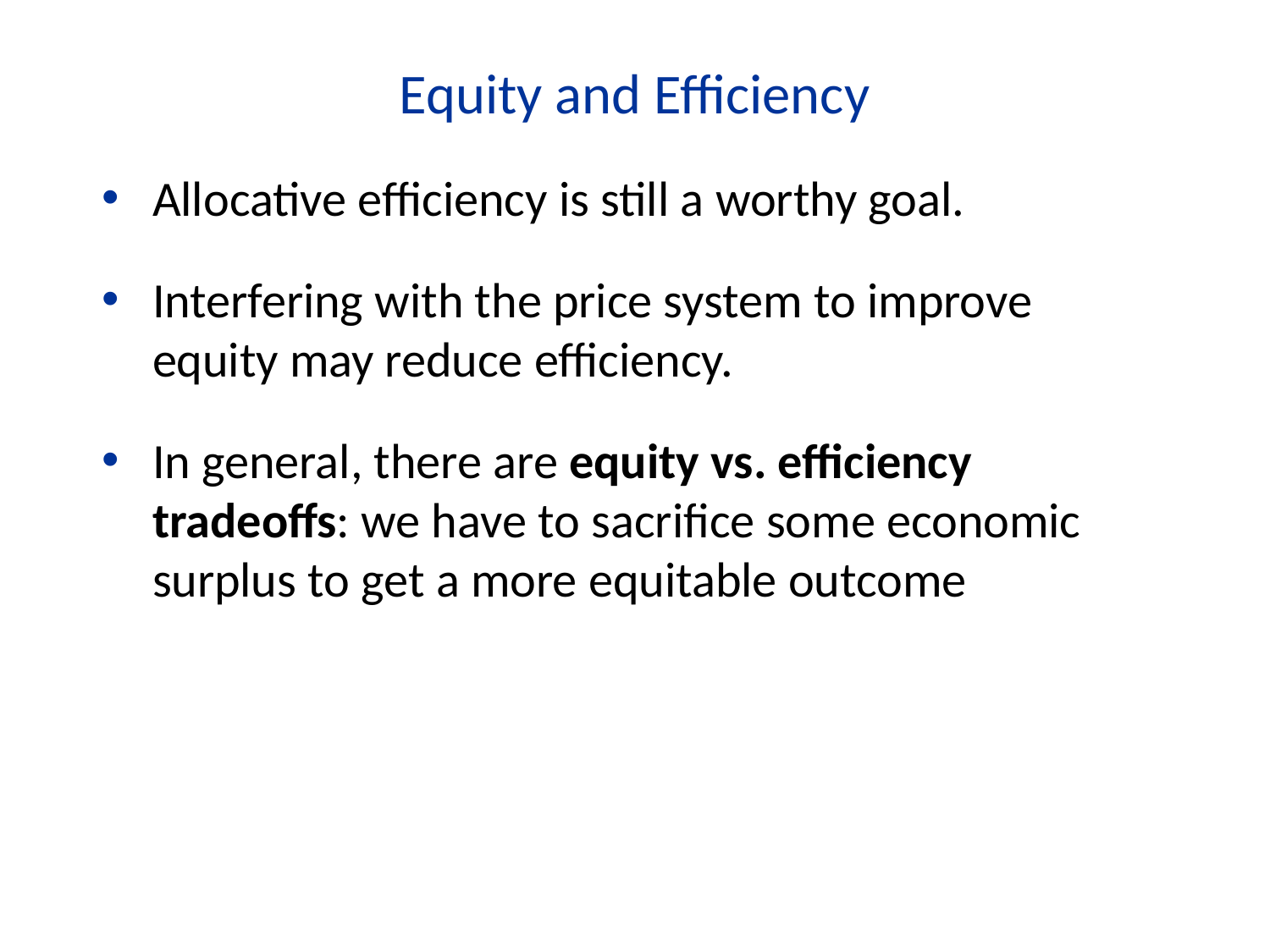

Equity and Efficiency
Allocative efficiency is still a worthy goal.
Interfering with the price system to improve equity may reduce efficiency.
In general, there are equity vs. efficiency tradeoffs: we have to sacrifice some economic surplus to get a more equitable outcome